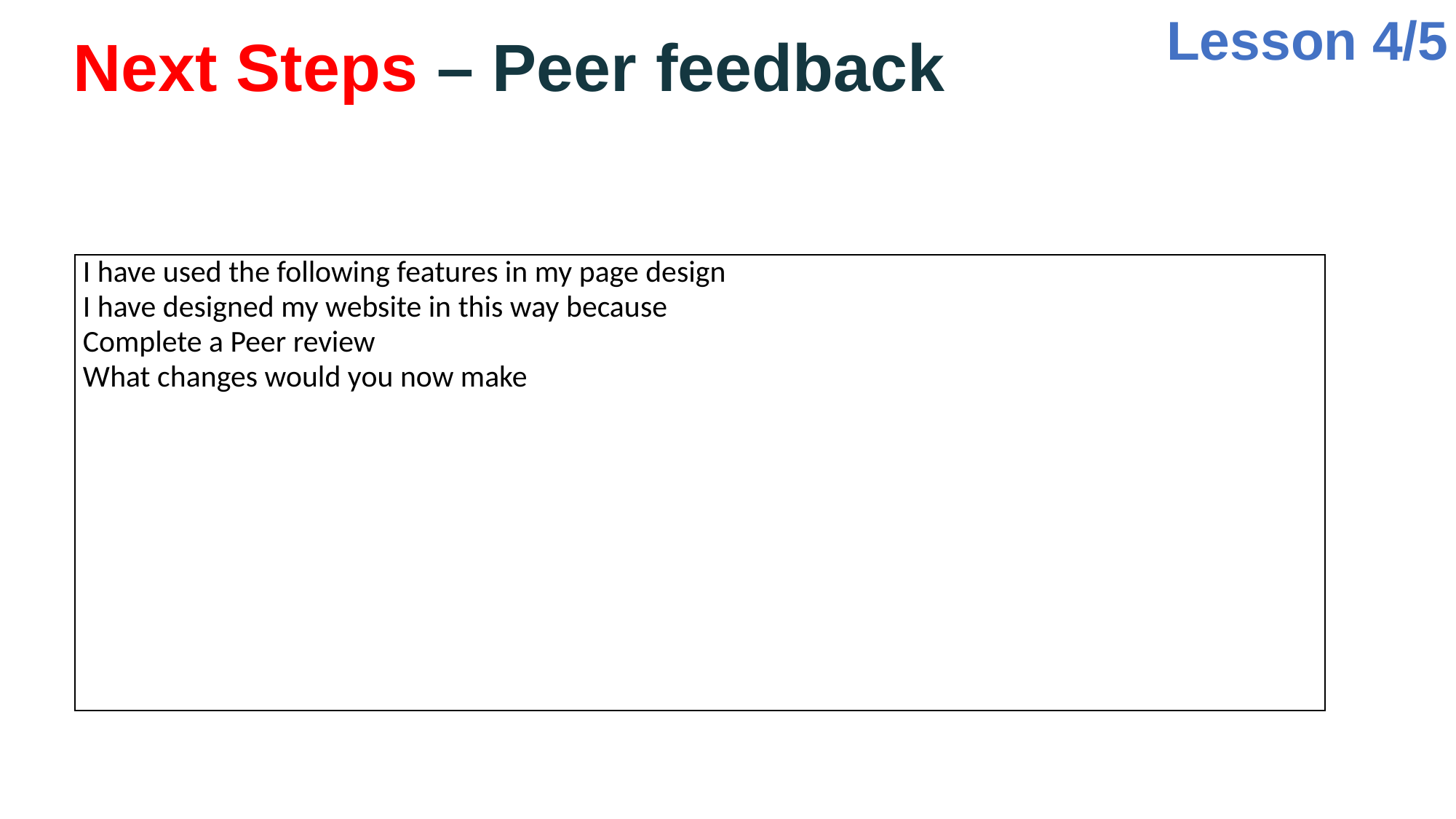

Lesson 4/5
Next Steps – Peer feedback

| I have used the following features in my page design   I have designed my website in this way because Complete a Peer review What changes would you now make |
| --- |